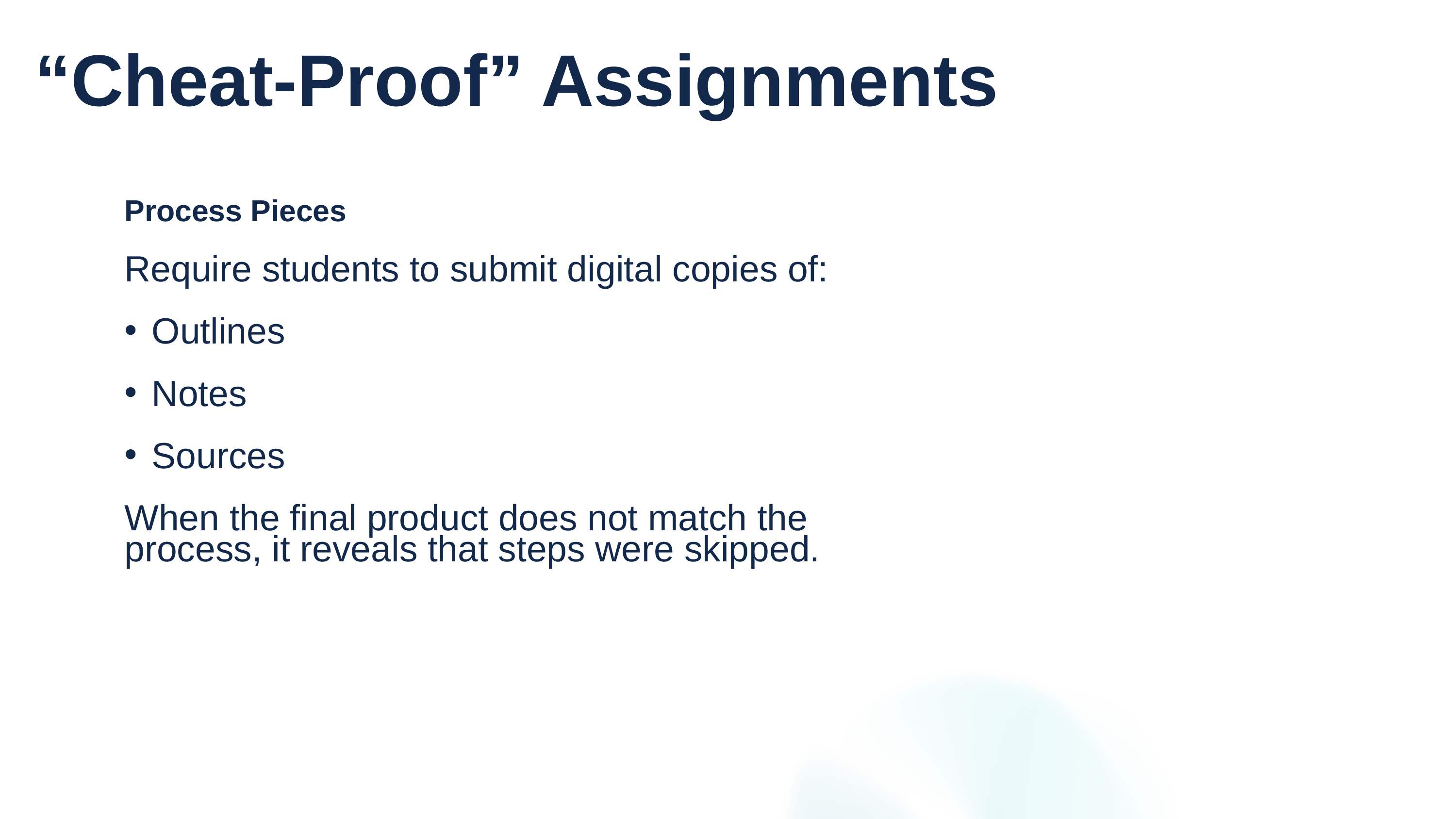

“Cheat-Proof” Assignments
Process Pieces

Require students to submit digital copies of:

Outlines

Notes

Sources

When the final product does not match the process, it reveals that steps were skipped.